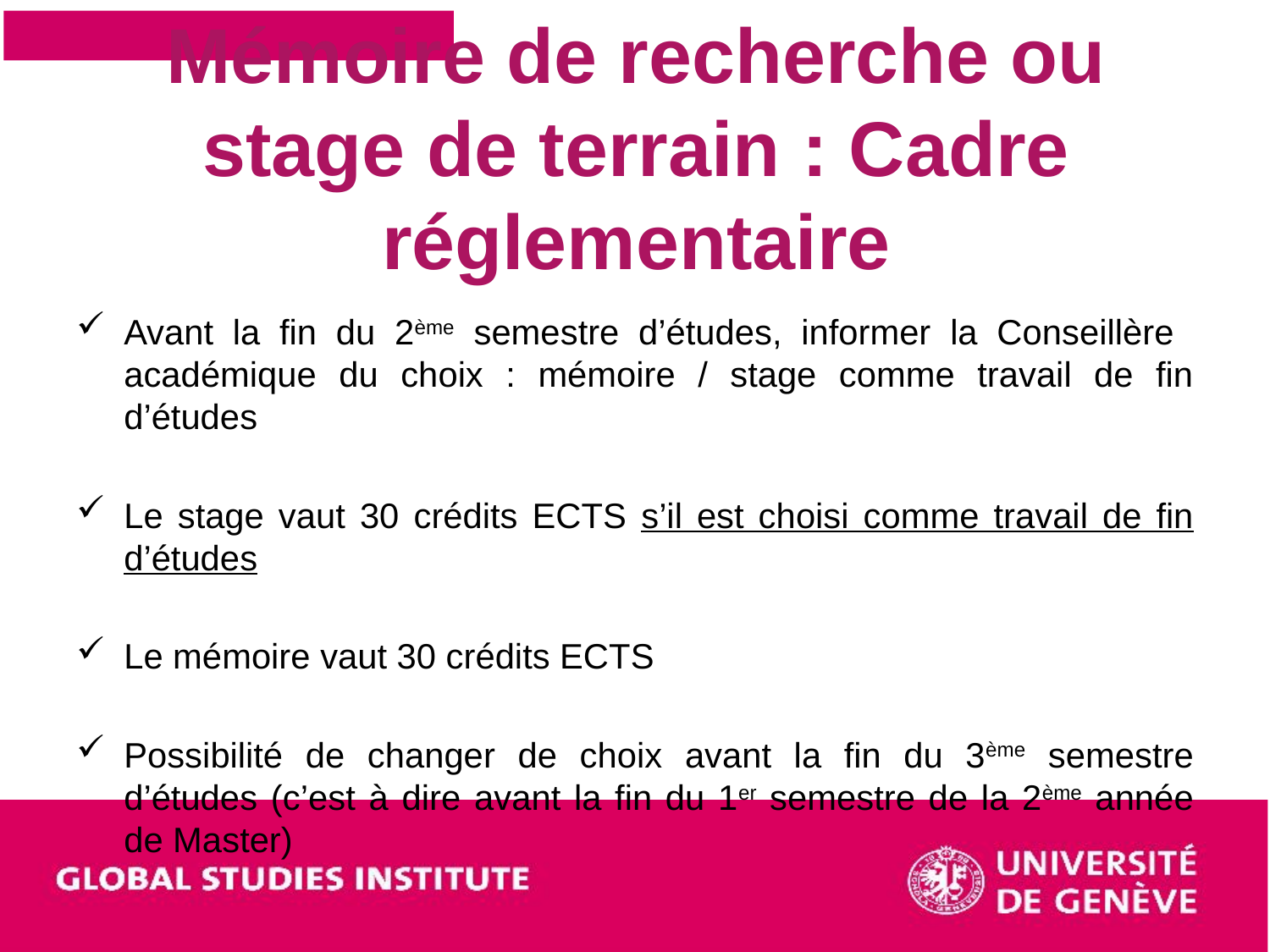

# Mémoire de recherche ou stage de terrain : Cadre réglementaire
Avant la fin du 2ème semestre d’études, informer la Conseillère  académique du choix : mémoire / stage comme travail de fin d’études

Le stage vaut 30 crédits ECTS s’il est choisi comme travail de fin d’études

Le mémoire vaut 30 crédits ECTS

Possibilité de changer de choix avant la fin du 3ème semestre d’études (c’est à dire avant la fin du 1er semestre de la 2ème année de Master)